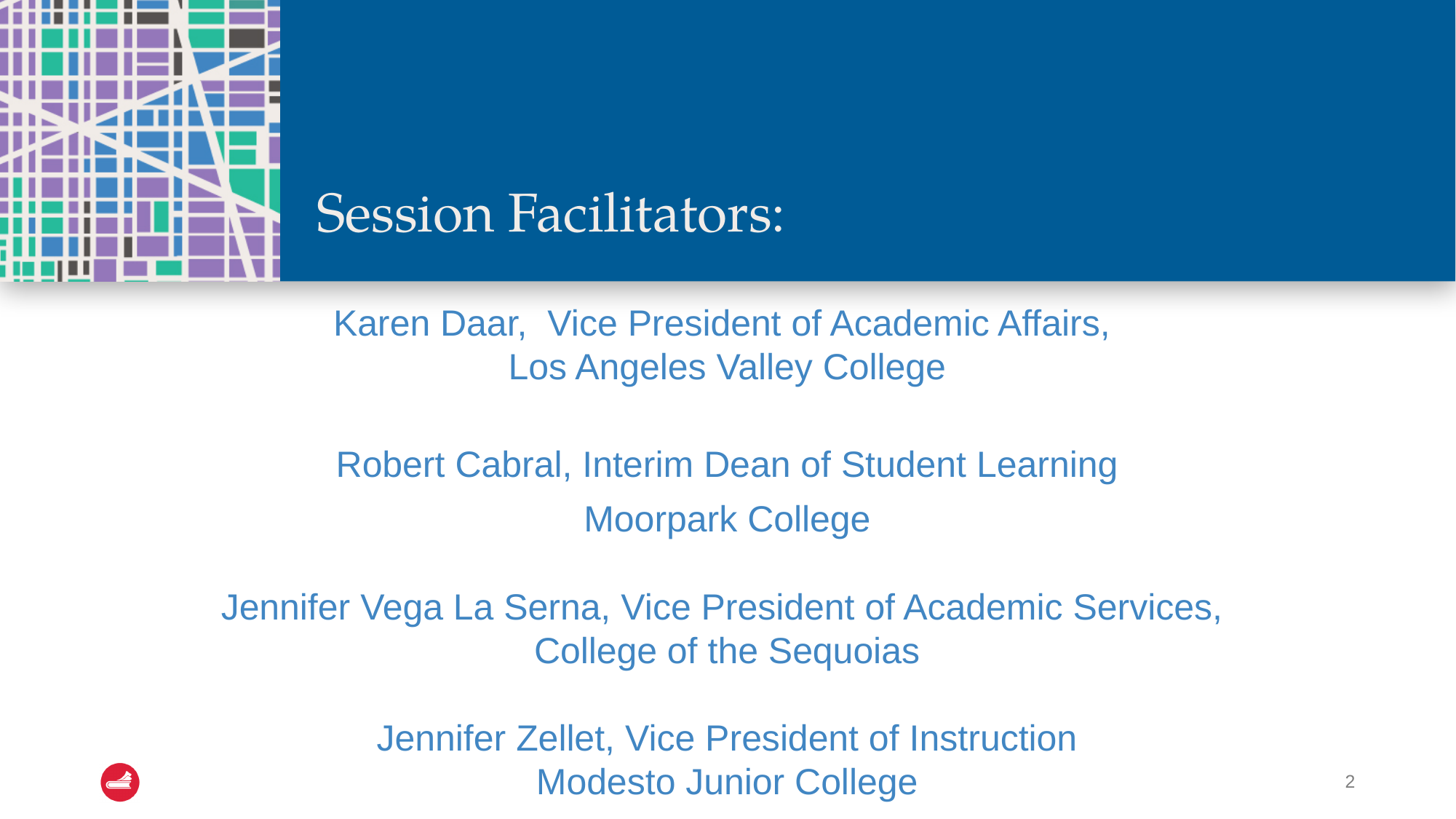

# Session Facilitators:
Karen Daar,  Vice President of Academic Affairs,
Los Angeles Valley College

Robert Cabral, Interim Dean of Student Learning
Moorpark College

Jennifer Vega La Serna, Vice President of Academic Services,
College of the Sequoias

Jennifer Zellet, Vice President of Instruction
Modesto Junior College

2